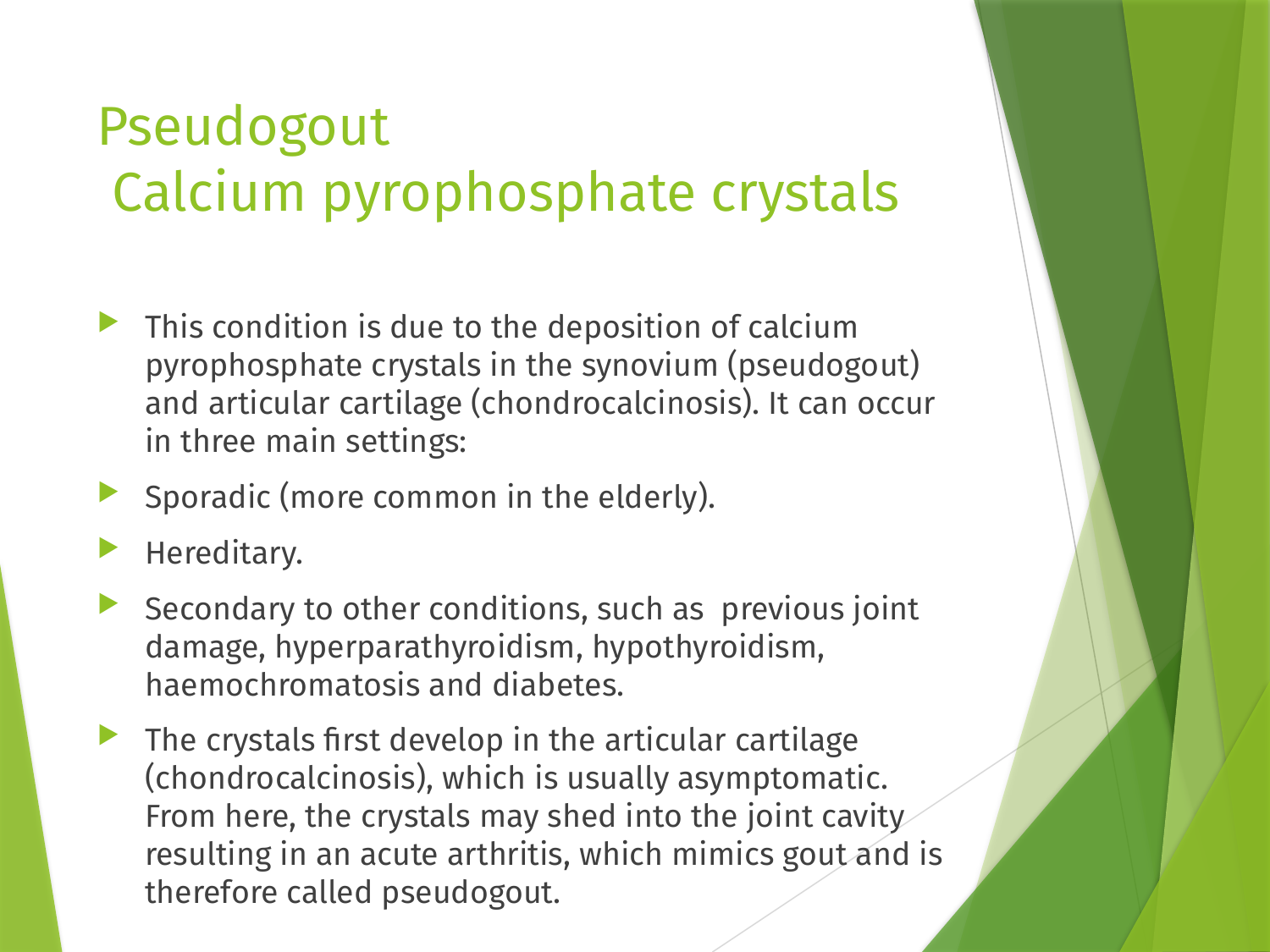

# Pseudogout Calcium pyrophosphate crystals
This condition is due to the deposition of calcium pyrophosphate crystals in the synovium (pseudogout) and articular cartilage (chondrocalcinosis). It can occur in three main settings:
Sporadic (more common in the elderly).
Hereditary.
Secondary to other conditions, such as  previous joint damage, hyperparathyroidism, hypothyroidism, haemochromatosis and diabetes.
The crystals first develop in the articular cartilage (chondrocalcinosis), which is usually asymptomatic.  From here, the crystals may shed into the joint cavity resulting in an acute arthritis, which mimics gout and is therefore called pseudogout.